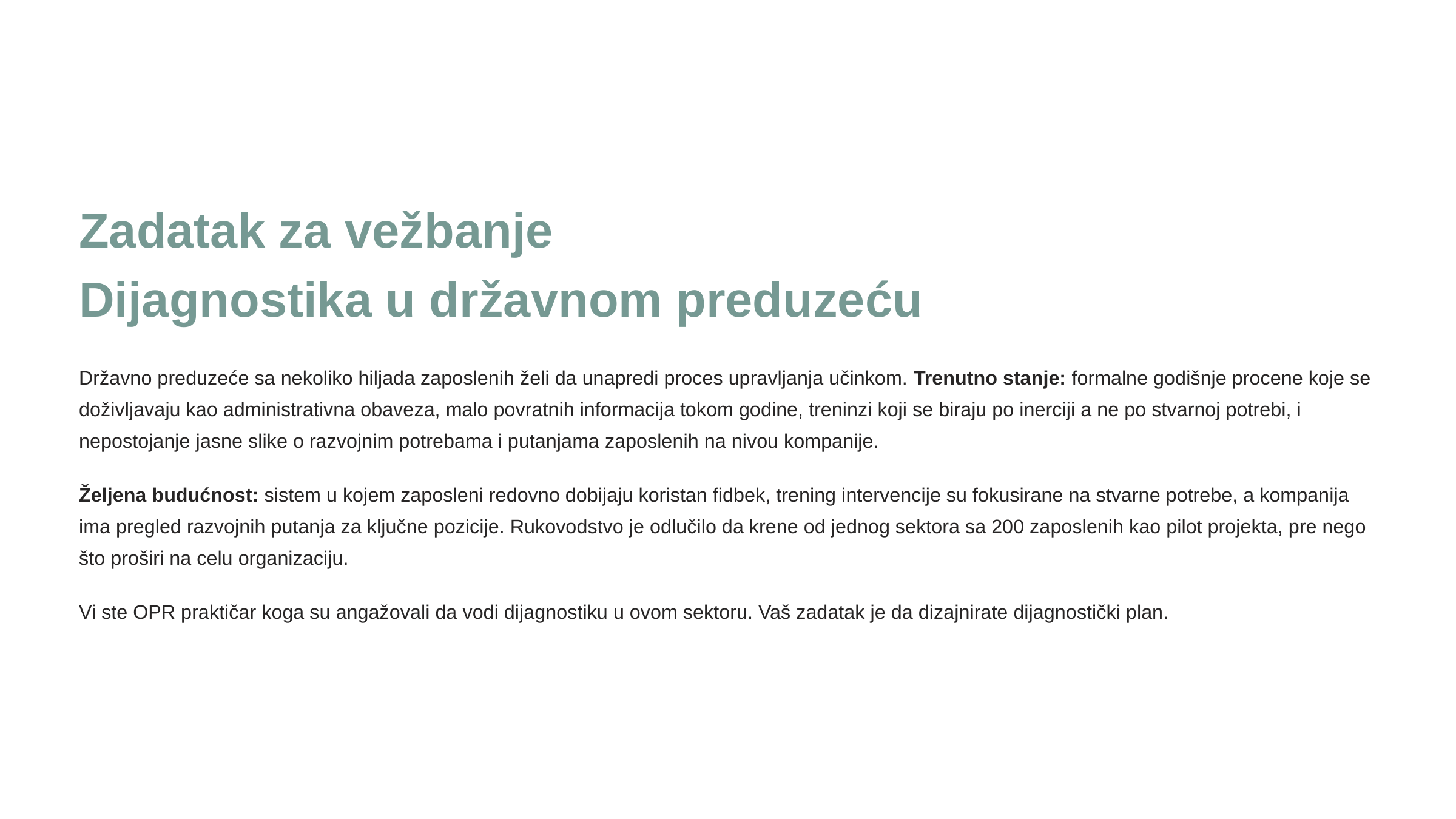

Zadatak za vežbanje
Dijagnostika u državnom preduzeću
Državno preduzeće sa nekoliko hiljada zaposlenih želi da unapredi proces upravljanja učinkom. Trenutno stanje: formalne godišnje procene koje se doživljavaju kao administrativna obaveza, malo povratnih informacija tokom godine, treninzi koji se biraju po inerciji a ne po stvarnoj potrebi, i nepostojanje jasne slike o razvojnim potrebama i putanjama zaposlenih na nivou kompanije.
Željena budućnost: sistem u kojem zaposleni redovno dobijaju koristan fidbek, trening intervencije su fokusirane na stvarne potrebe, a kompanija ima pregled razvojnih putanja za ključne pozicije. Rukovodstvo je odlučilo da krene od jednog sektora sa 200 zaposlenih kao pilot projekta, pre nego što proširi na celu organizaciju.
Vi ste OPR praktičar koga su angažovali da vodi dijagnostiku u ovom sektoru. Vaš zadatak je da dizajnirate dijagnostički plan.